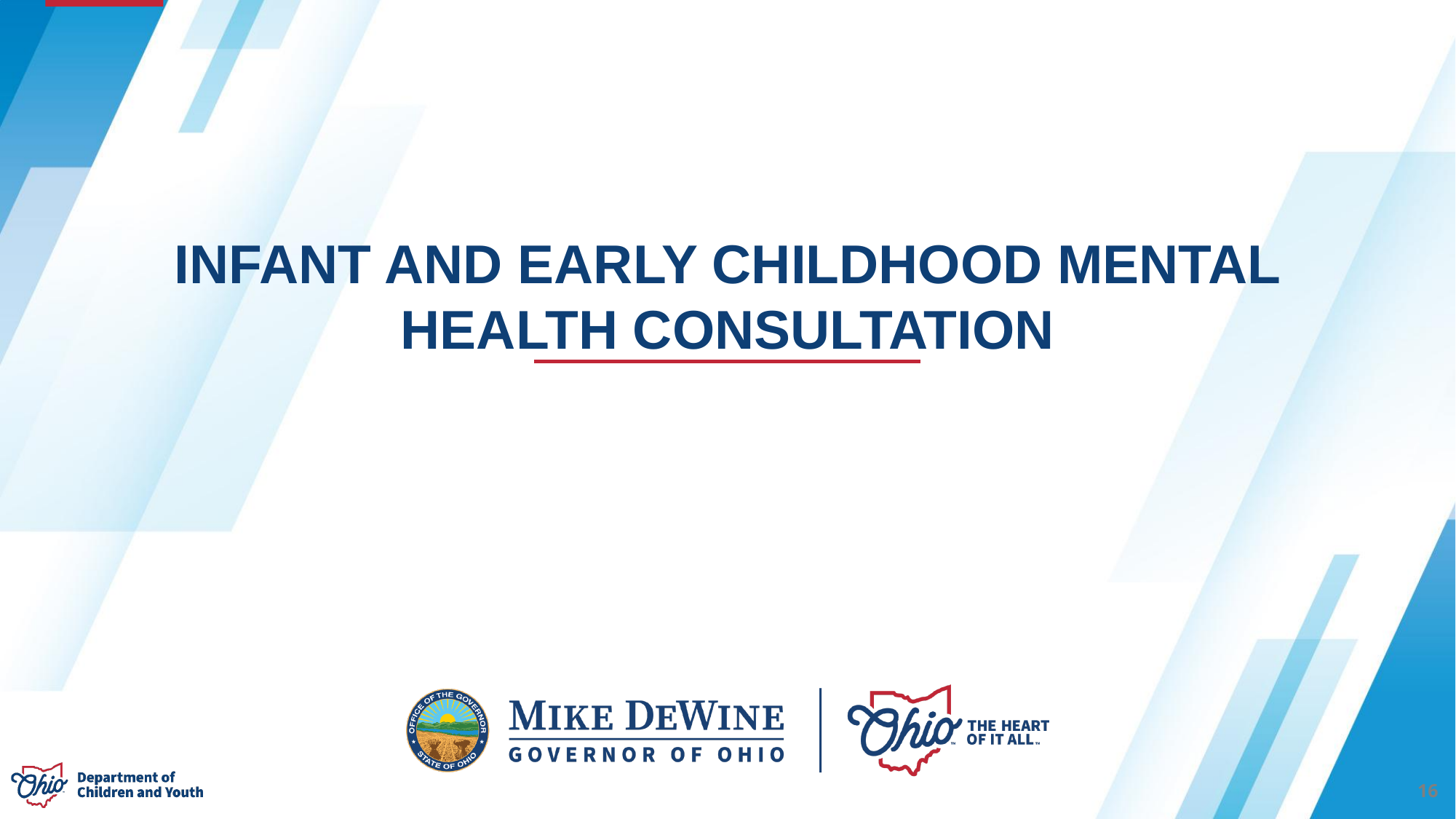

INFANT AND EARLY CHILDHOOD MENTAL HEALTH CONSULTATION